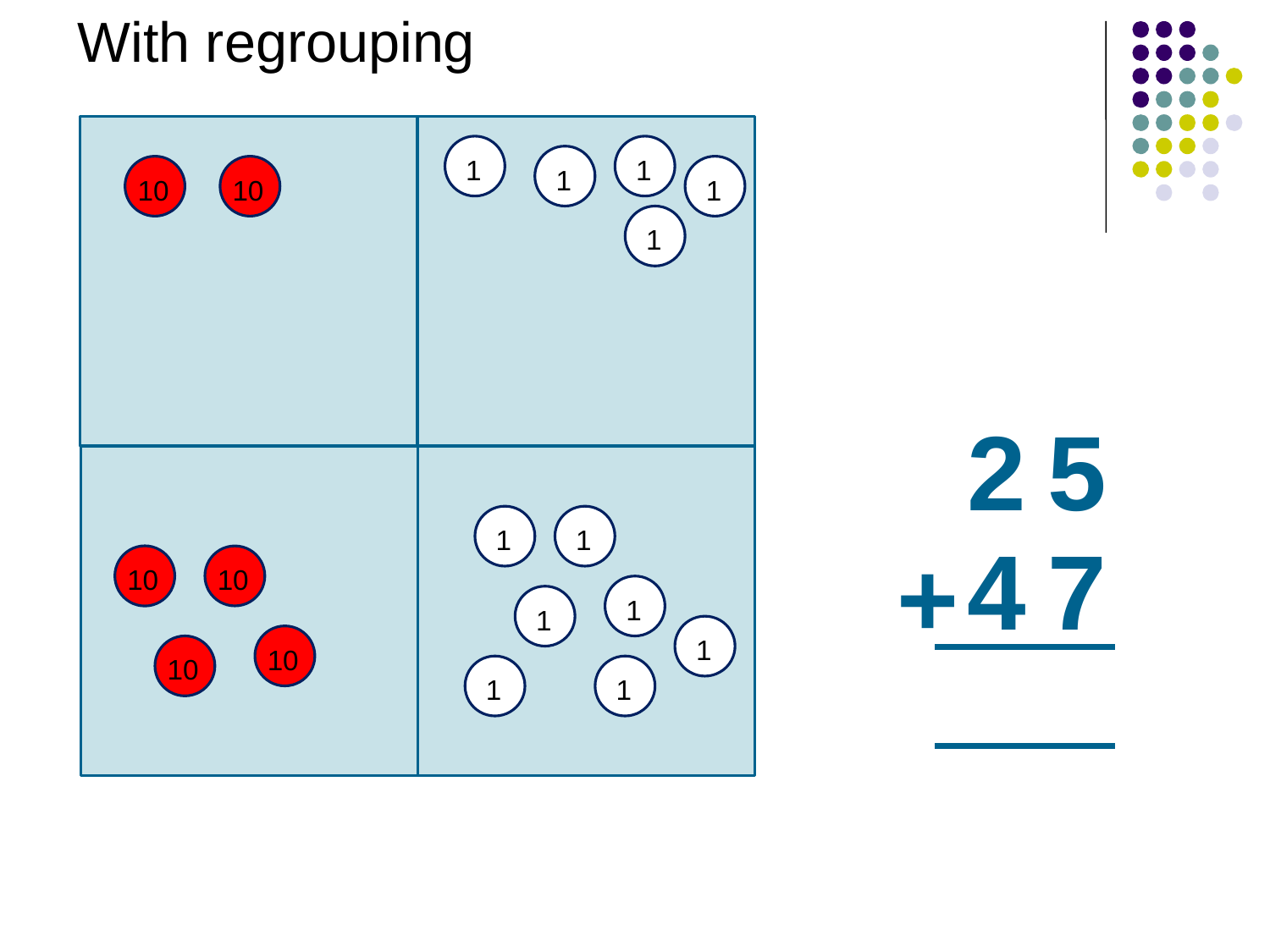

With regrouping

1

1

1

10

10

1

1
2
5
4
7
+

1

1

1

1

1

1

1

10

10

10

10